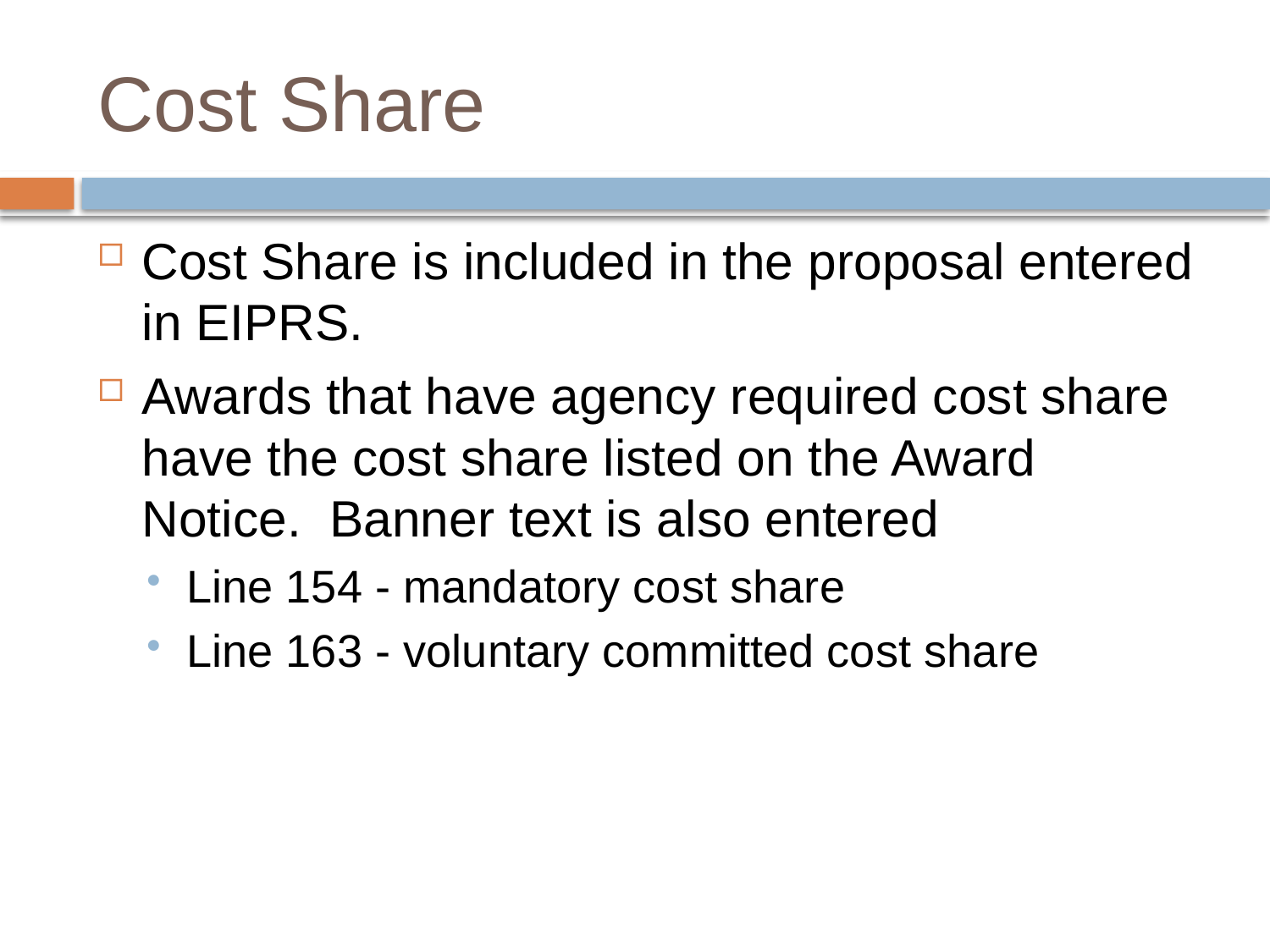

# Cost Share
Cost Share is included in the proposal entered in EIPRS.
Awards that have agency required cost share have the cost share listed on the Award Notice.  Banner text is also entered
Line 154 - mandatory cost share
Line 163 - voluntary committed cost share